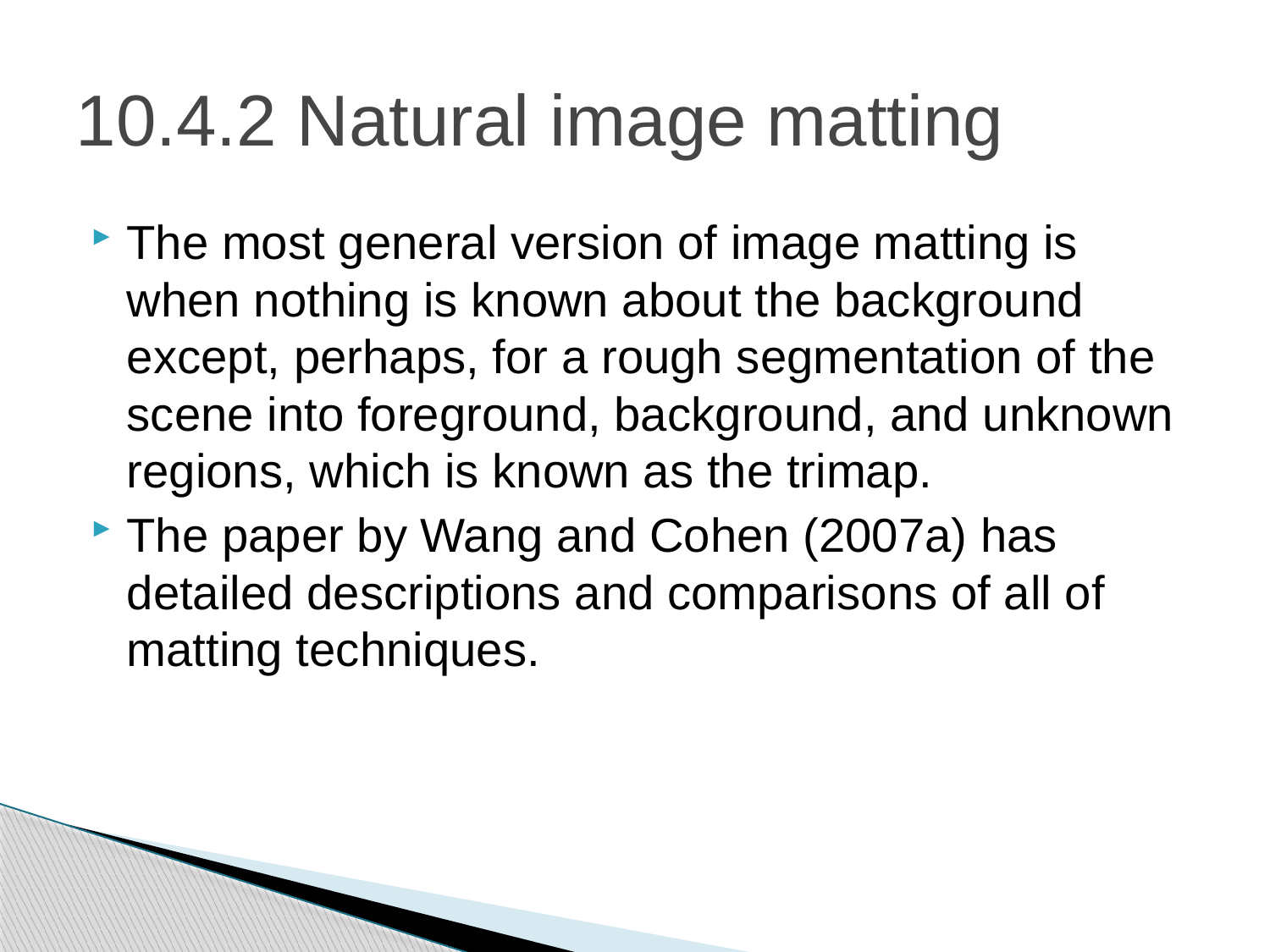

# 10.4.2 Natural image matting
The most general version of image matting is when nothing is known about the background except, perhaps, for a rough segmentation of the scene into foreground, background, and unknown regions, which is known as the trimap.
The paper by Wang and Cohen (2007a) has detailed descriptions and comparisons of all of matting techniques.